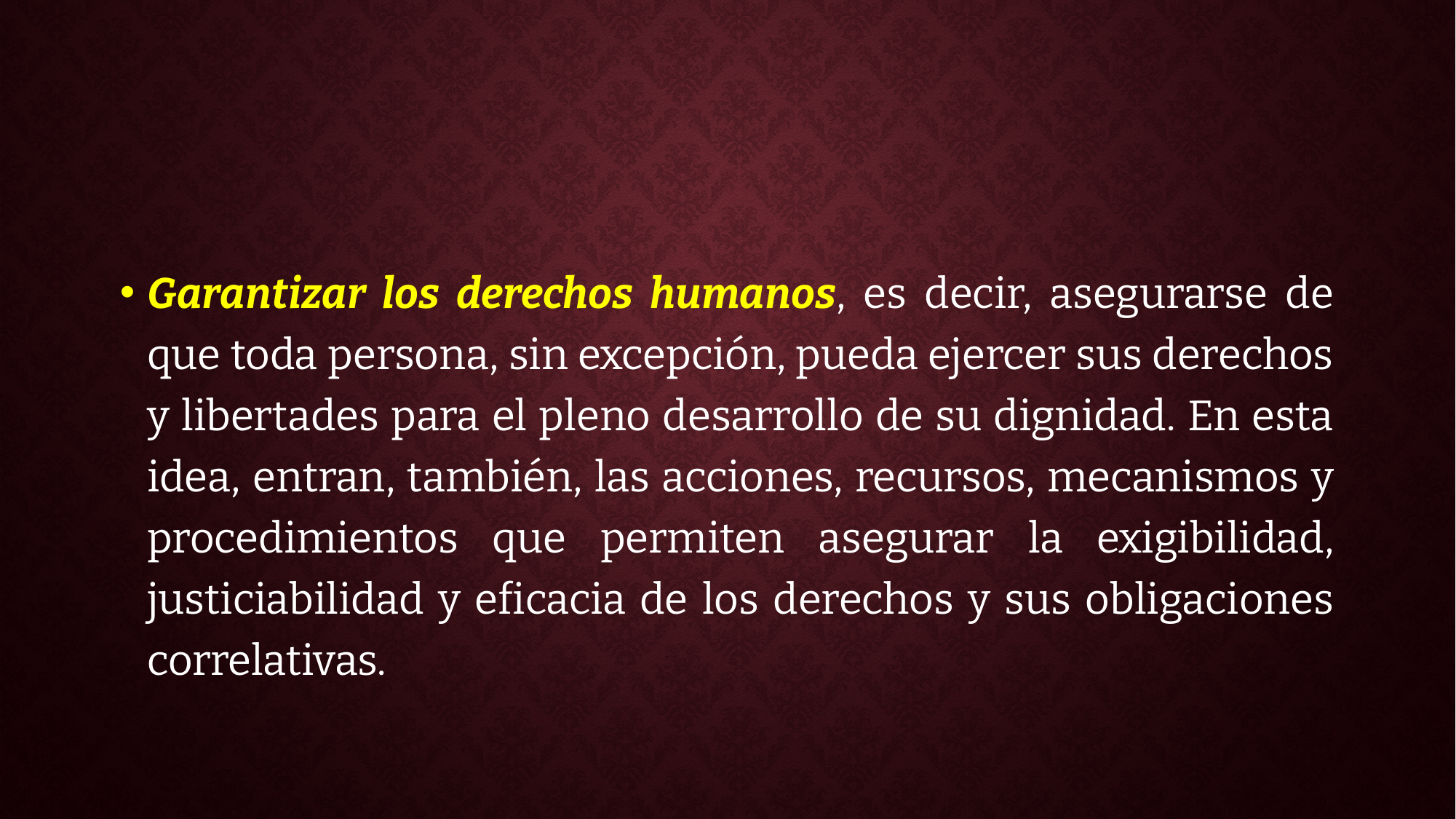

#
Garantizar los derechos humanos, es decir, asegurarse de que toda persona, sin excepción, pueda ejercer sus derechos y libertades para el pleno desarrollo de su dignidad. En esta idea, entran, también, las acciones, recursos, mecanismos y procedimientos que permiten asegurar la exigibilidad, justiciabilidad y eficacia de los derechos y sus obligaciones correlativas.